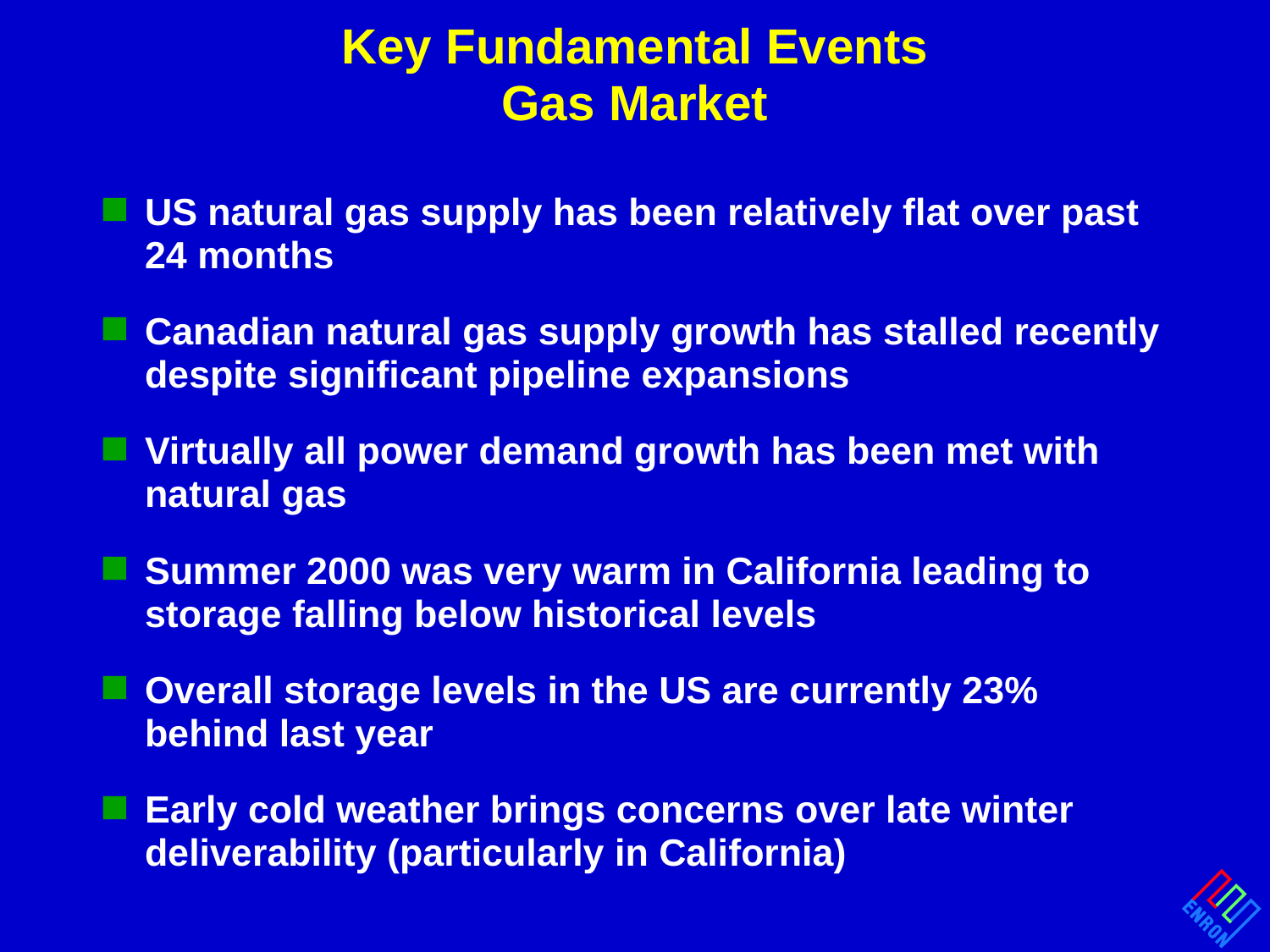

# Key Fundamental Events Gas Market

US natural gas supply has been relatively flat over past 24 months
Canadian natural gas supply growth has stalled recently despite significant pipeline expansions
Virtually all power demand growth has been met with natural gas
Summer 2000 was very warm in California leading to storage falling below historical levels
Overall storage levels in the US are currently 23% behind last year
Early cold weather brings concerns over late winter deliverability (particularly in California)